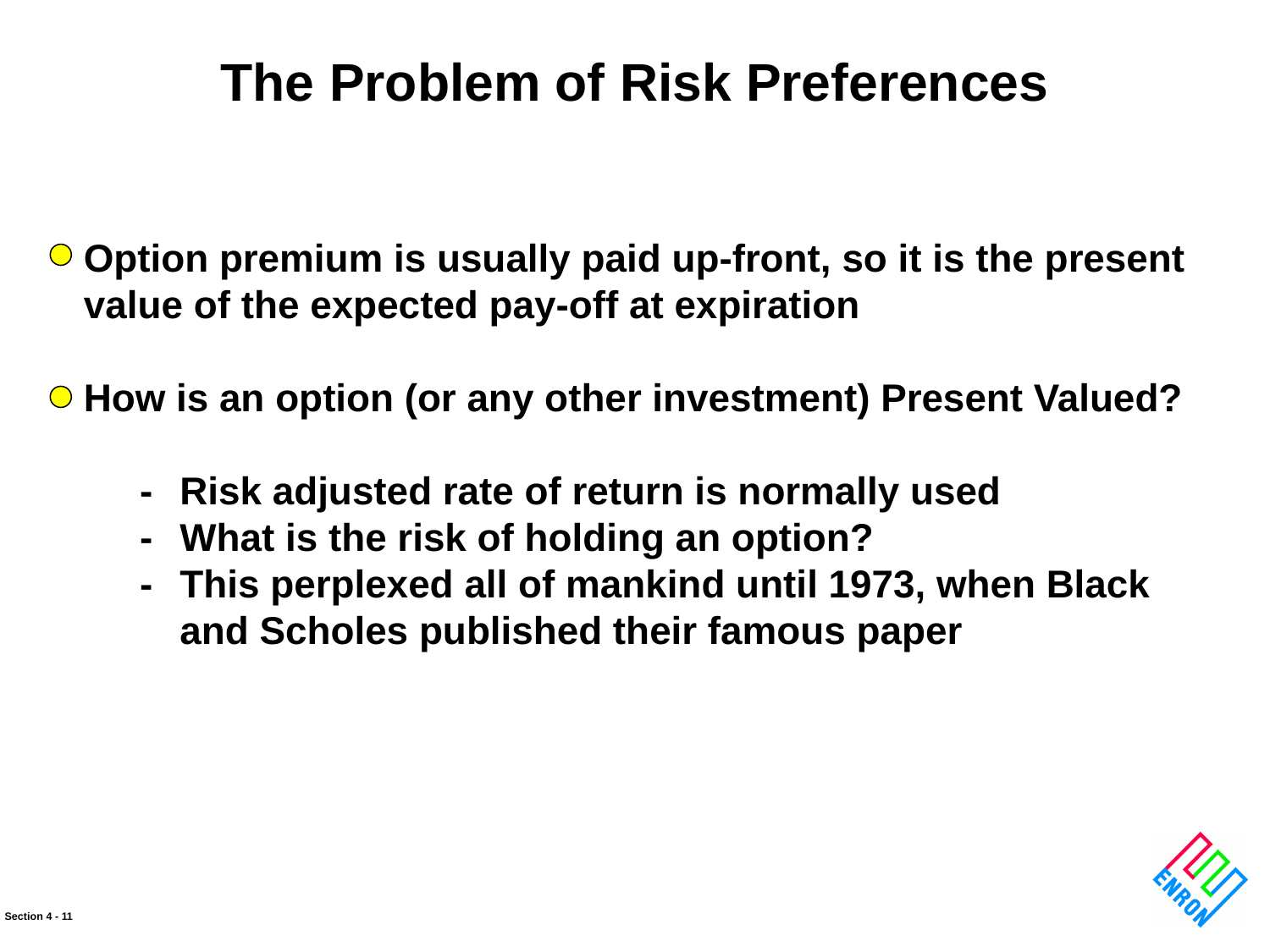

The Problem of Risk Preferences
Option premium is usually paid up-front, so it is the present
value of the expected pay-off at expiration

How is an option (or any other investment) Present Valued?

	-  	Risk adjusted rate of return is normally used
	-  	What is the risk of holding an option?
	-  	This perplexed all of mankind until 1973, when Black
		and Scholes published their famous paper